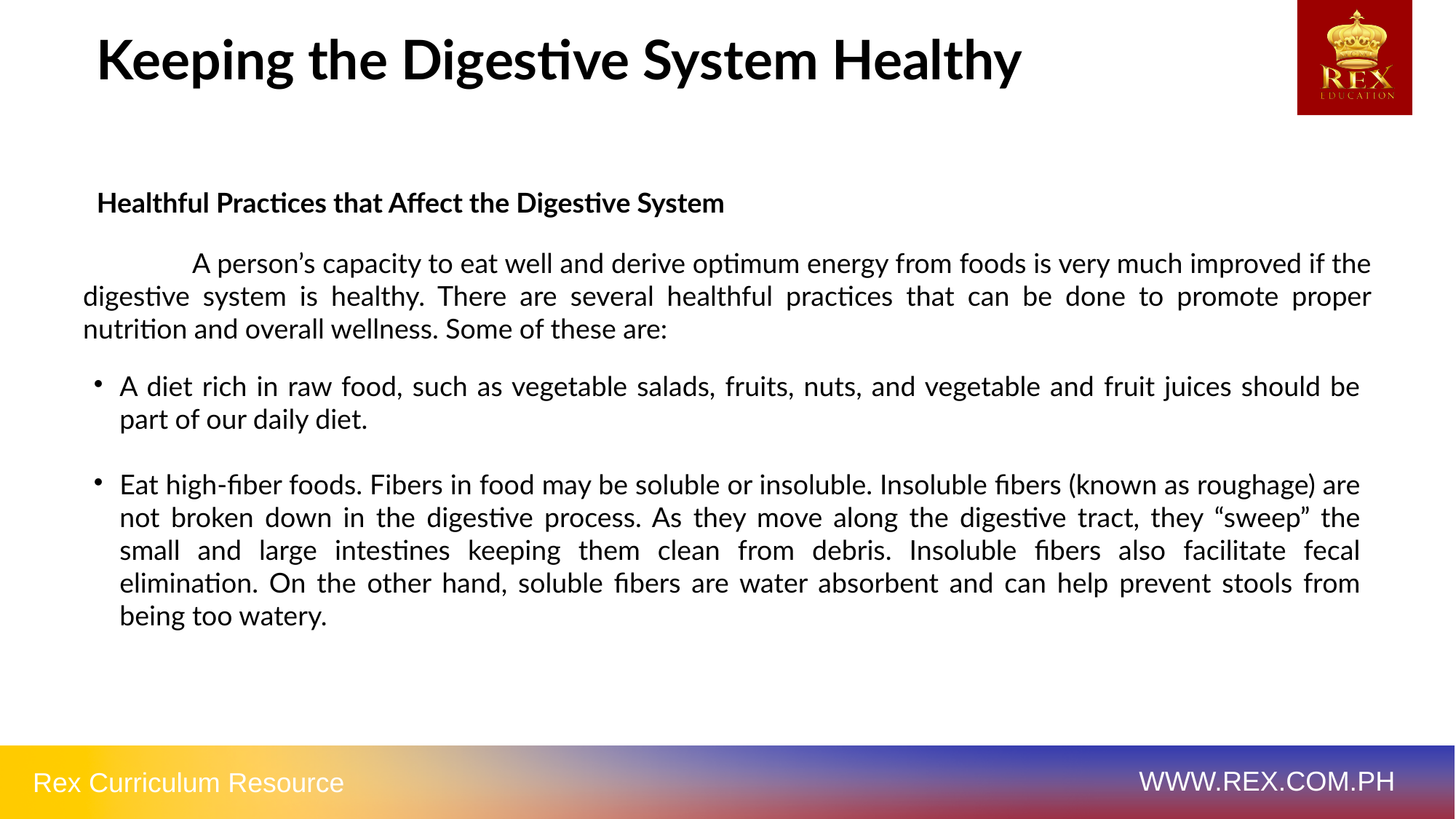

Keeping the Digestive System Healthy
Healthful Practices that Affect the Digestive System
	A person’s capacity to eat well and derive optimum energy from foods is very much improved if the digestive system is healthy. There are several healthful practices that can be done to promote proper nutrition and overall wellness. Some of these are:
A diet rich in raw food, such as vegetable salads, fruits, nuts, and vegetable and fruit juices should be part of our daily diet.

Eat high-fiber foods. Fibers in food may be soluble or insoluble. Insoluble fibers (known as roughage) are not broken down in the digestive process. As they move along the digestive tract, they “sweep” the small and large intestines keeping them clean from debris. Insoluble fibers also facilitate fecal elimination. On the other hand, soluble fibers are water absorbent and can help prevent stools from being too watery.